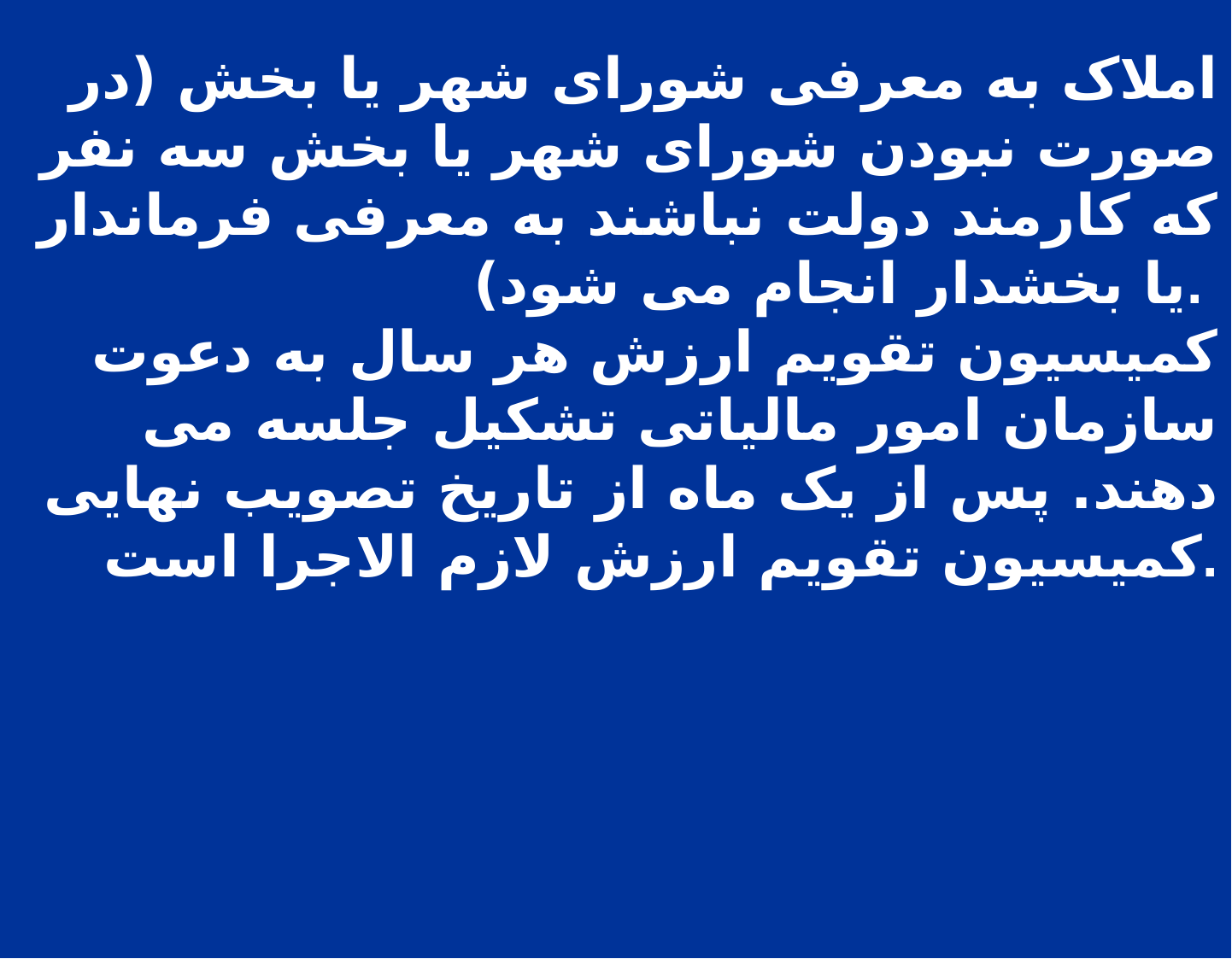

املاک به معرفی شورای شهر یا بخش (در صورت نبودن شورای شهر یا بخش سه نفر که کارمند دولت نباشند به معرفی فرماندار یا بخشدار انجام می شود).
کمیسیون تقویم ارزش هر سال به دعوت سازمان امور مالیاتی تشکیل جلسه می دهند. پس از یک ماه از تاریخ تصویب نهایی کمیسیون تقویم ارزش لازم الاجرا است.